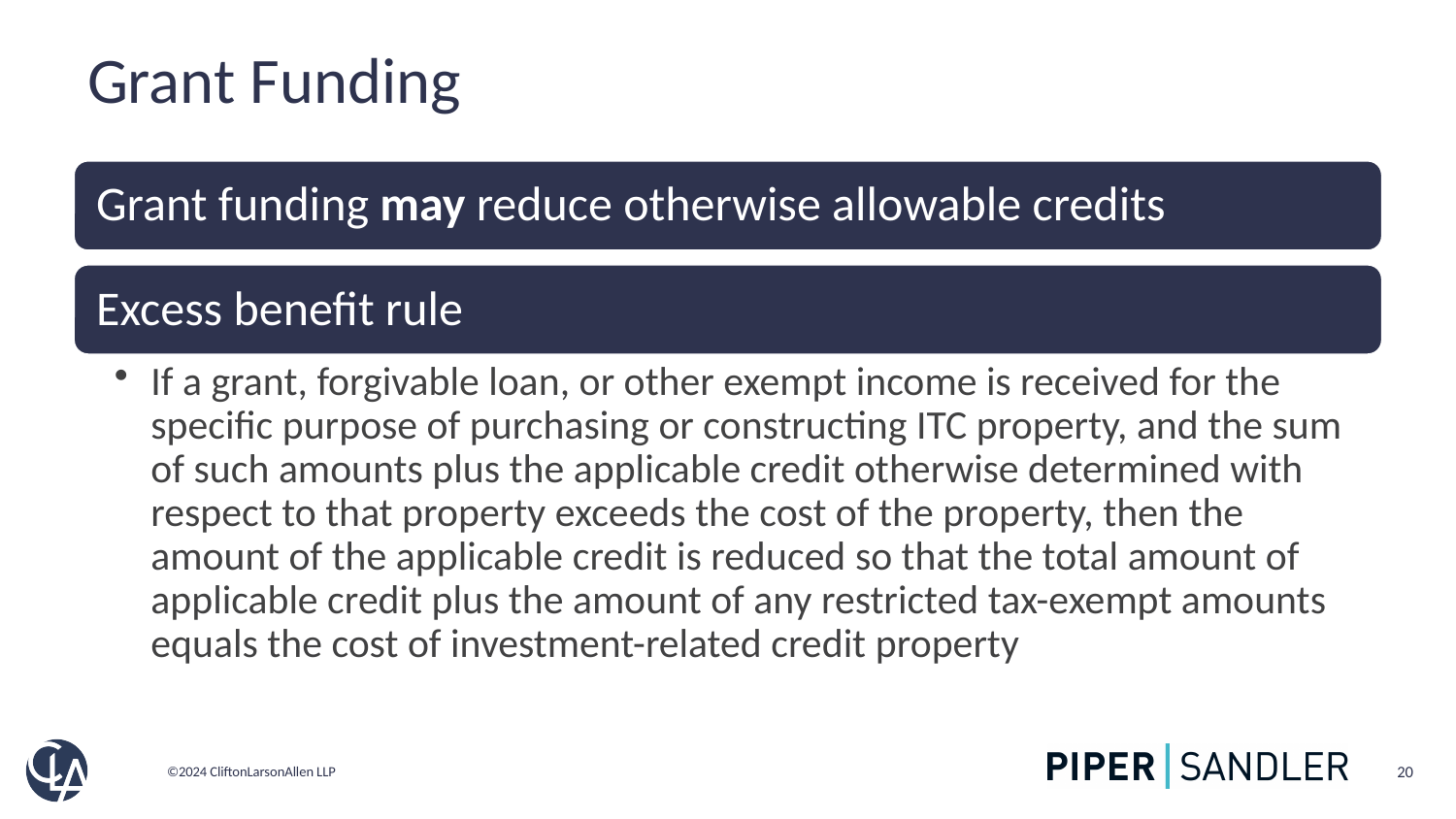

# Grant Funding
Grant funding may reduce otherwise allowable credits
Excess benefit rule
If a grant, forgivable loan, or other exempt income is received for the specific purpose of purchasing or constructing ITC property, and the sum of such amounts plus the applicable credit otherwise determined with respect to that property exceeds the cost of the property, then the amount of the applicable credit is reduced so that the total amount of applicable credit plus the amount of any restricted tax-exempt amounts equals the cost of investment-related credit property
20